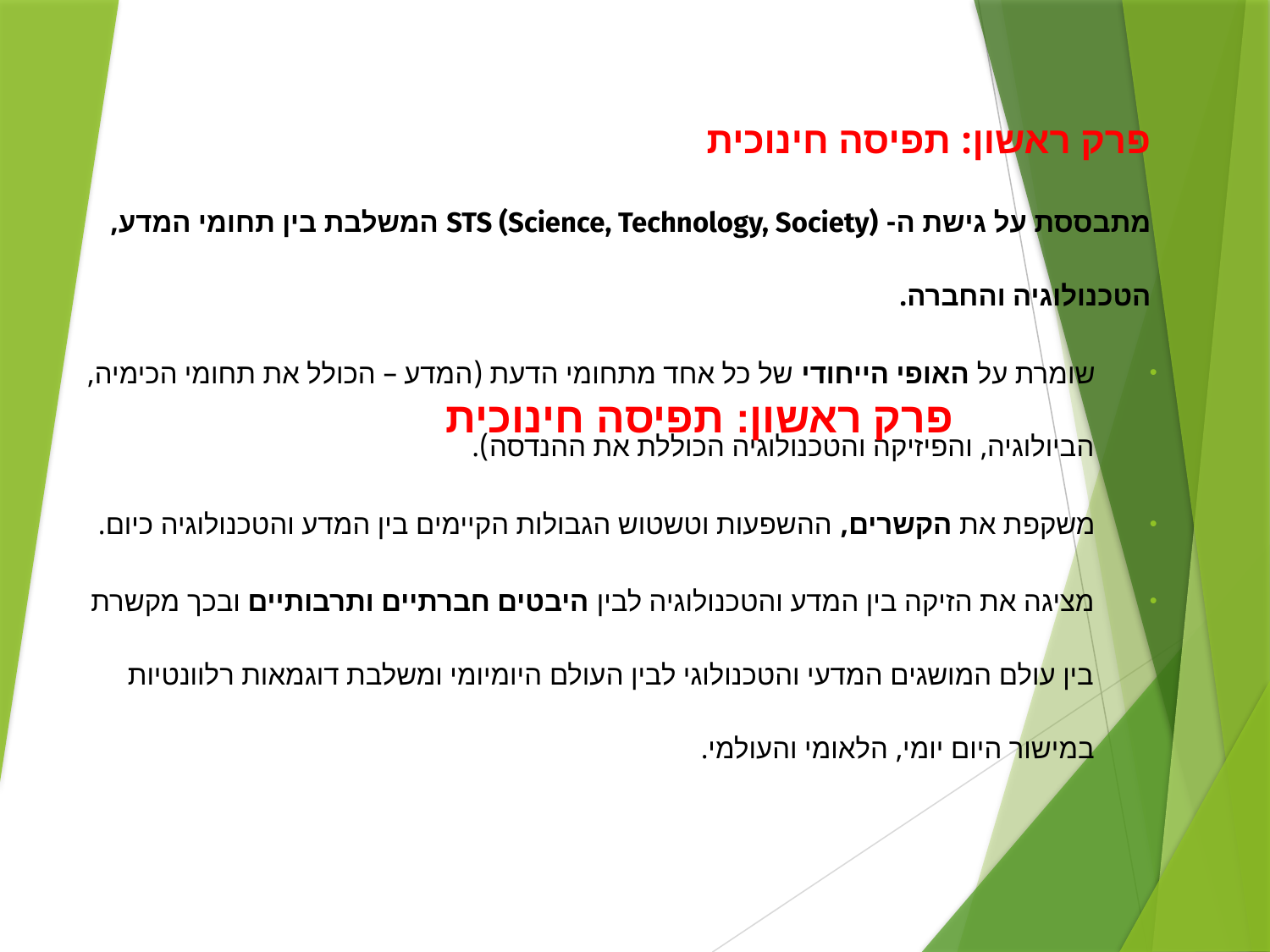

פרק ראשון: תפיסה חינוכית
מתבססת על גישת ה- STS (Science, Technology, Society) המשלבת בין תחומי המדע, הטכנולוגיה והחברה.
שומרת על האופי הייחודי של כל אחד מתחומי הדעת (המדע – הכולל את תחומי הכימיה, הביולוגיה, והפיזיקה והטכנולוגיה הכוללת את ההנדסה).
משקפת את הקשרים, ההשפעות וטשטוש הגבולות הקיימים בין המדע והטכנולוגיה כיום.
מציגה את הזיקה בין המדע והטכנולוגיה לבין היבטים חברתיים ותרבותיים ובכך מקשרת בין עולם המושגים המדעי והטכנולוגי לבין העולם היומיומי ומשלבת דוגמאות רלוונטיות במישור היום יומי, הלאומי והעולמי.

# פרק ראשון: תפיסה חינוכית